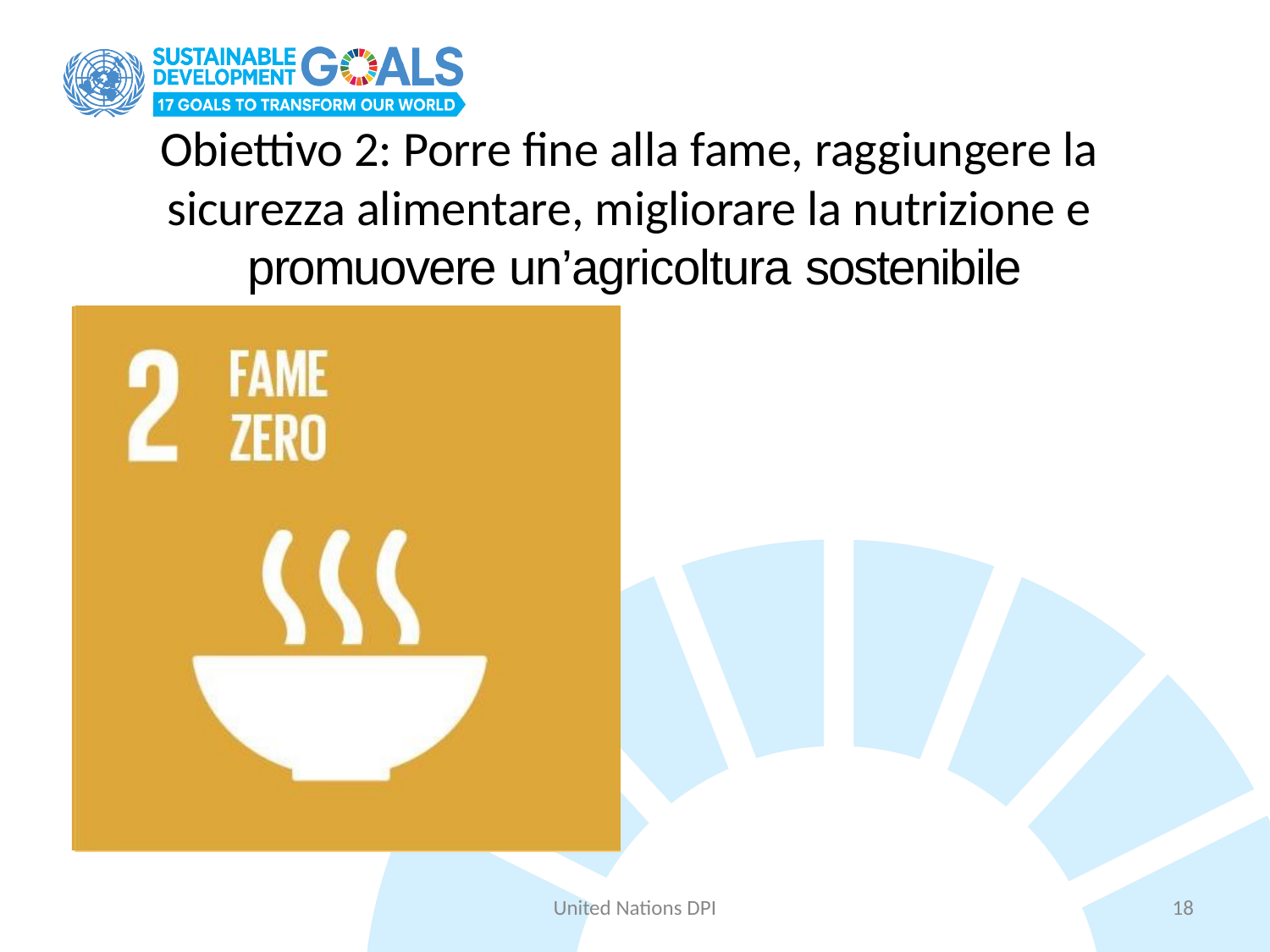

# Obiettivo 2: Porre fine alla fame, raggiungere la  sicurezza alimentare, migliorare la nutrizione e  promuovere un’agricoltura sostenibile

United Nations DPI
18